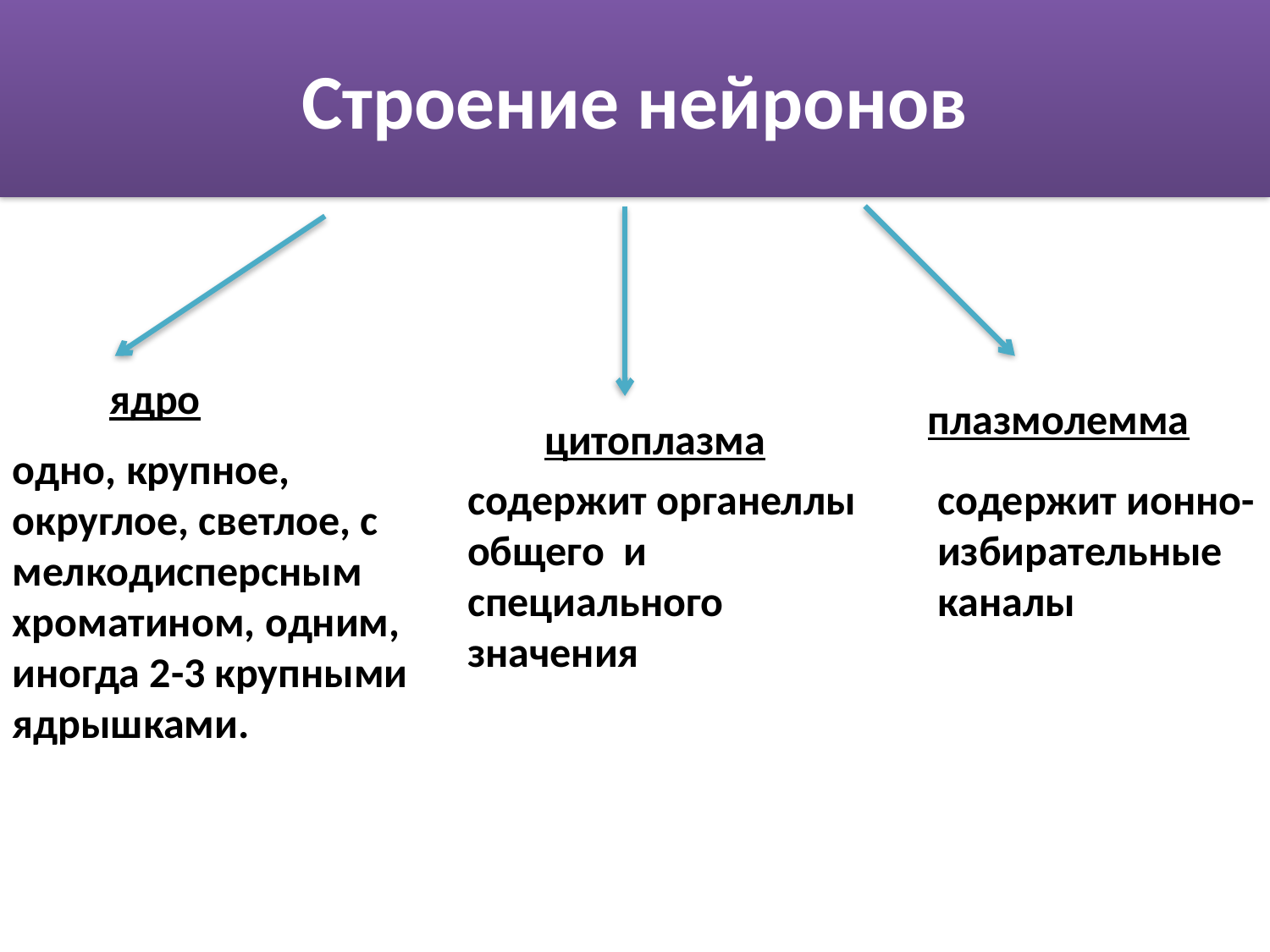

# Строение нейронов

ядро
плазмолемма
цитоплазма
одно, крупное, округлое, светлое, с мелкодисперсным хроматином, одним, иногда 2-3 крупными ядрышками.

содержит органеллы общего  и специального значения
содержит ионно-избирательные каналы